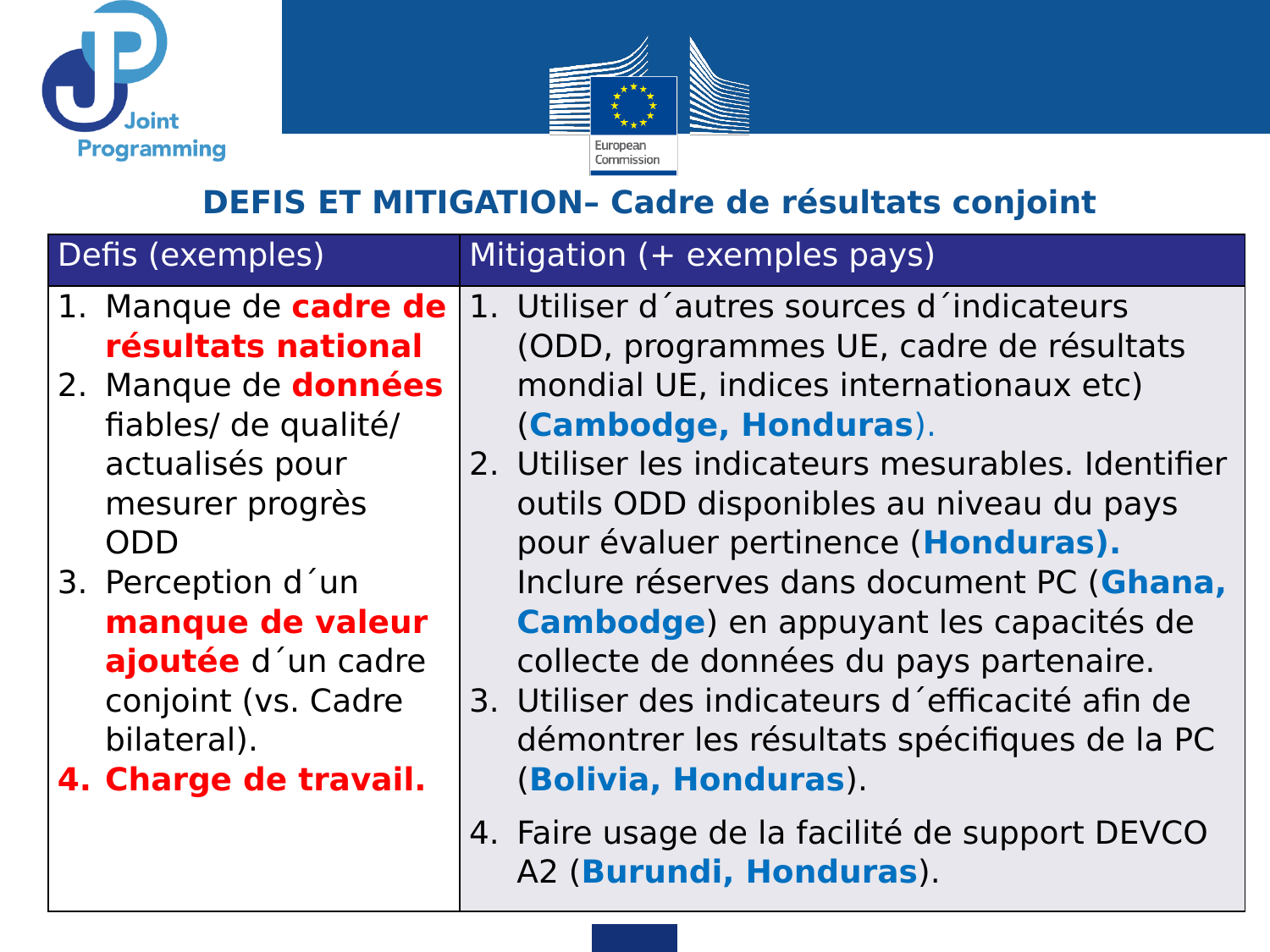

DEFIS ET MITIGATION– Cadre de résultats conjoint
| Defis (exemples) | Mitigation (+ exemples pays) |
| --- | --- |
| Manque de cadre de résultats national Manque de données fiables/ de qualité/ actualisés pour mesurer progrès ODD Perception d´un manque de valeur ajoutée d´un cadre conjoint (vs. Cadre bilateral). Charge de travail. | Utiliser d´autres sources d´indicateurs (ODD, programmes UE, cadre de résultats mondial UE, indices internationaux etc) (Cambodge, Honduras). Utiliser les indicateurs mesurables. Identifier outils ODD disponibles au niveau du pays pour évaluer pertinence (Honduras). Inclure réserves dans document PC (Ghana, Cambodge) en appuyant les capacités de collecte de données du pays partenaire. Utiliser des indicateurs d´efficacité afin de démontrer les résultats spécifiques de la PC (Bolivia, Honduras). Faire usage de la facilité de support DEVCO A2 (Burundi, Honduras). |